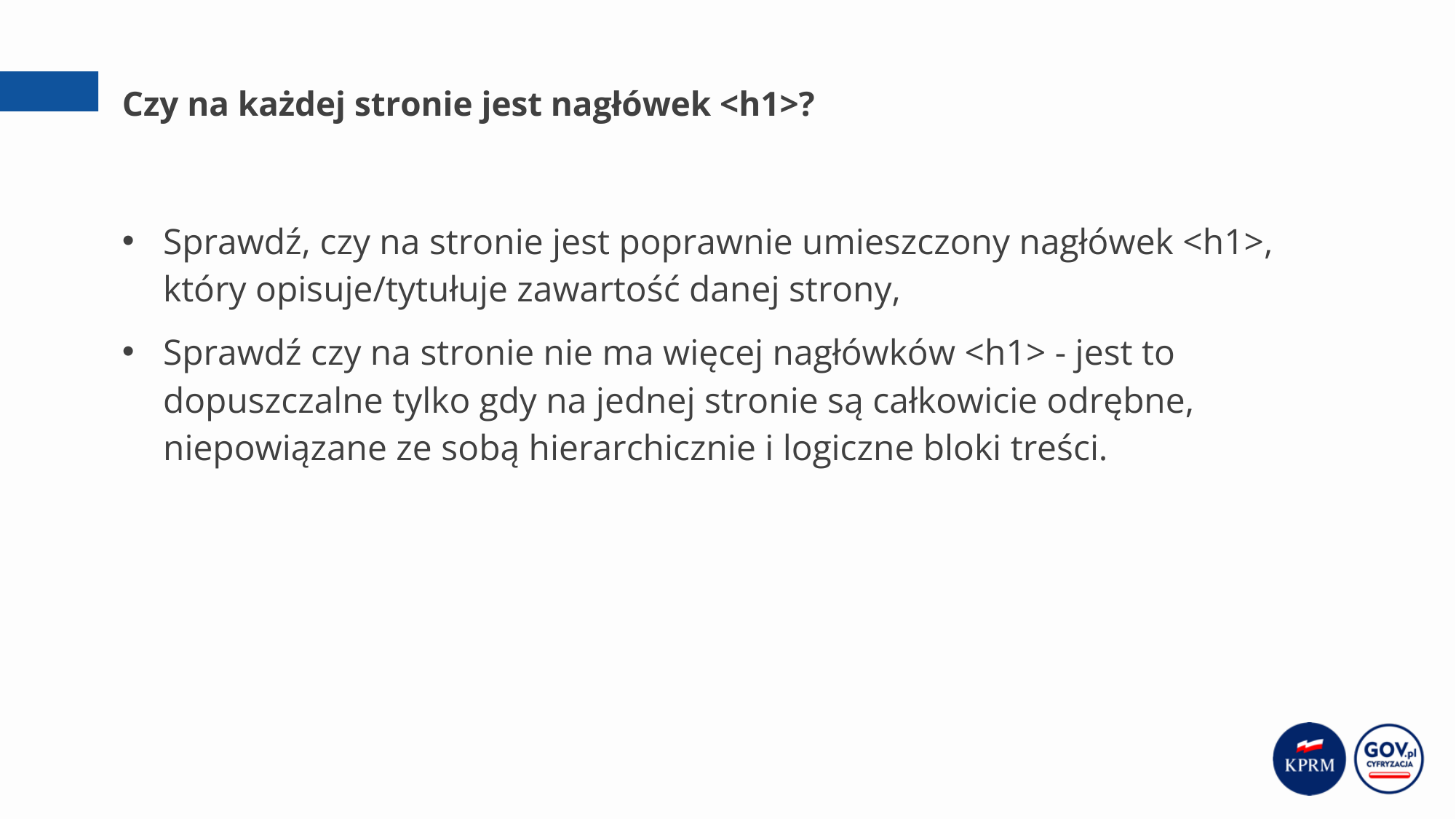

# Czy na każdej stronie jest nagłówek <h1>?
Sprawdź, czy na stronie jest poprawnie umieszczony nagłówek <h1>, który opisuje/tytułuje zawartość danej strony,
Sprawdź czy na stronie nie ma więcej nagłówków <h1> - jest to dopuszczalne tylko gdy na jednej stronie są całkowicie odrębne, niepowiązane ze sobą hierarchicznie i logiczne bloki treści.